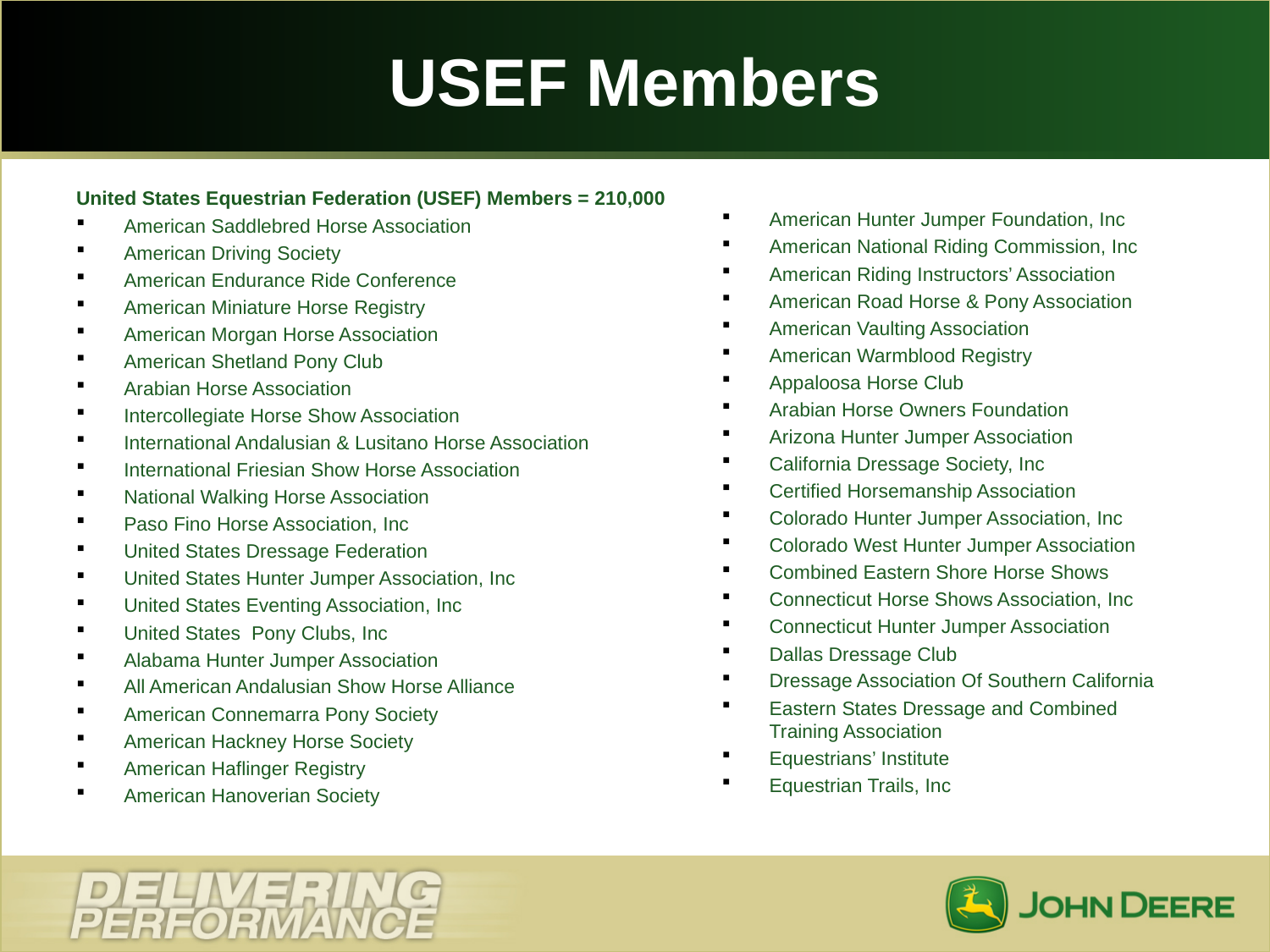

# USEF Members
United States Equestrian Federation (USEF) Members = 210,000
American Saddlebred Horse Association
American Driving Society
American Endurance Ride Conference
American Miniature Horse Registry
American Morgan Horse Association
American Shetland Pony Club
Arabian Horse Association
Intercollegiate Horse Show Association
International Andalusian & Lusitano Horse Association
International Friesian Show Horse Association
National Walking Horse Association
Paso Fino Horse Association, Inc
United States Dressage Federation
United States Hunter Jumper Association, Inc
United States Eventing Association, Inc
United States  Pony Clubs, Inc
Alabama Hunter Jumper Association
All American Andalusian Show Horse Alliance
American Connemarra Pony Society
American Hackney Horse Society
American Haflinger Registry
American Hanoverian Society
American Hunter Jumper Foundation, Inc
American National Riding Commission, Inc
American Riding Instructors’ Association
American Road Horse & Pony Association
American Vaulting Association
American Warmblood Registry
Appaloosa Horse Club
Arabian Horse Owners Foundation
Arizona Hunter Jumper Association
California Dressage Society, Inc
Certified Horsemanship Association
Colorado Hunter Jumper Association, Inc
Colorado West Hunter Jumper Association
Combined Eastern Shore Horse Shows
Connecticut Horse Shows Association, Inc
Connecticut Hunter Jumper Association
Dallas Dressage Club
Dressage Association Of Southern California
Eastern States Dressage and Combined Training Association
Equestrians’ Institute
Equestrian Trails, Inc